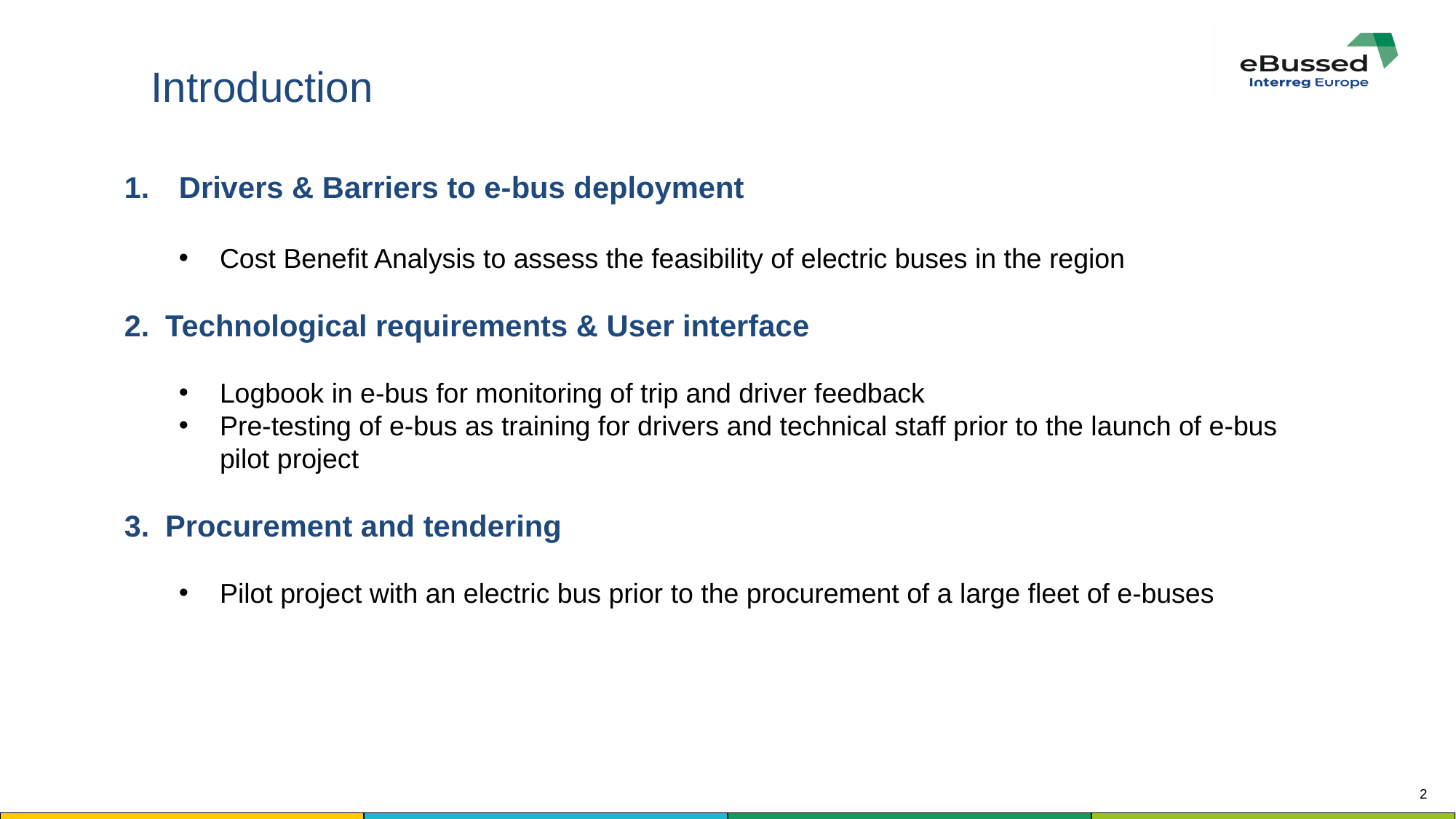

Introduction
#

Drivers & Barriers to e-bus deployment

Cost Benefit Analysis to assess the feasibility of electric buses in the region

Technological requirements & User interface

Logbook in e-bus for monitoring of trip and driver feedback
Pre-testing of e-bus as training for drivers and technical staff prior to the launch of e-bus pilot project

Procurement and tendering

Pilot project with an electric bus prior to the procurement of a large fleet of e-buses